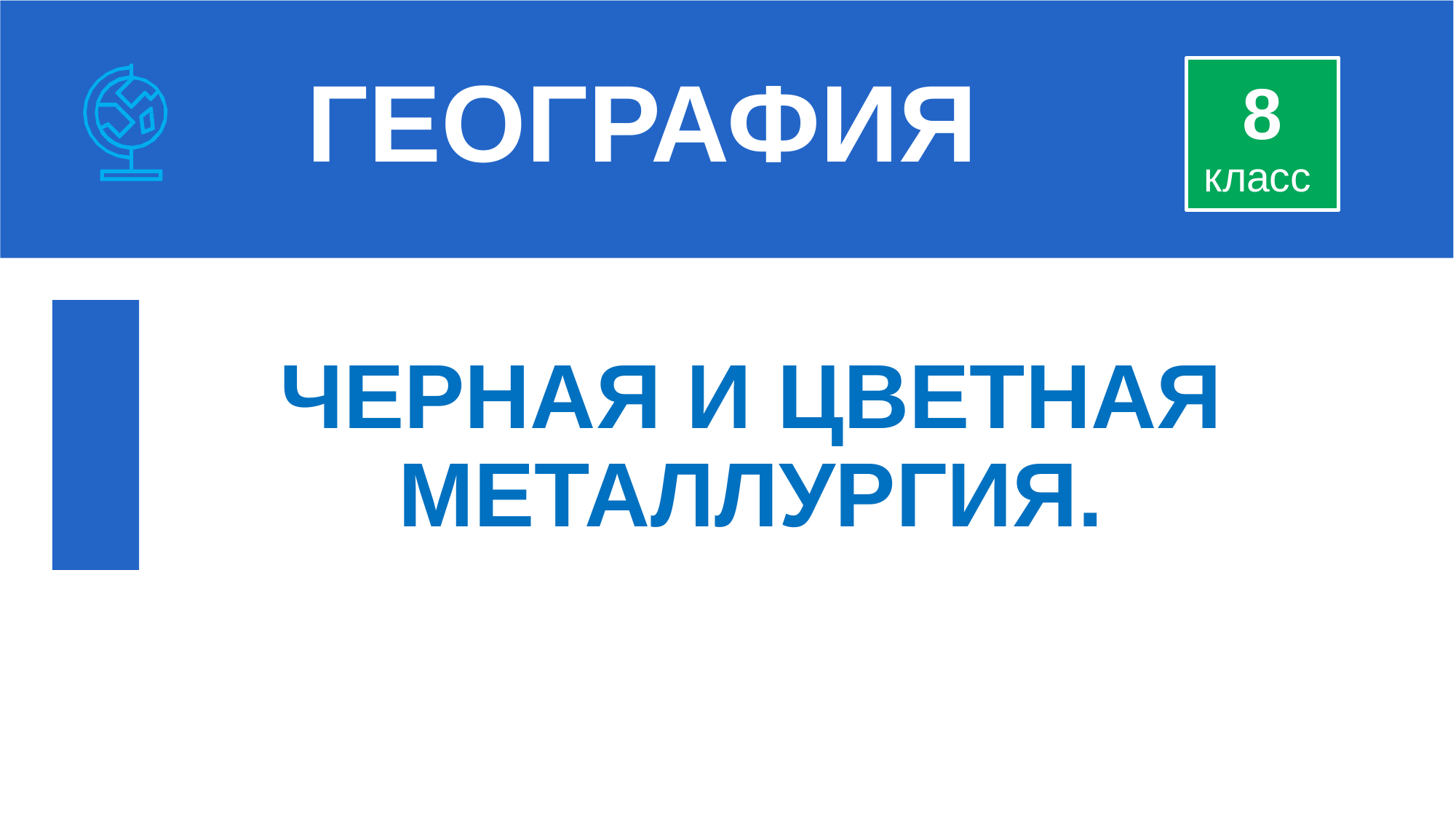

ГЕОГРАФИЯ

8

класс

ЧЕРНАЯ И ЦВЕТНАЯ МЕТАЛЛУРГИЯ.